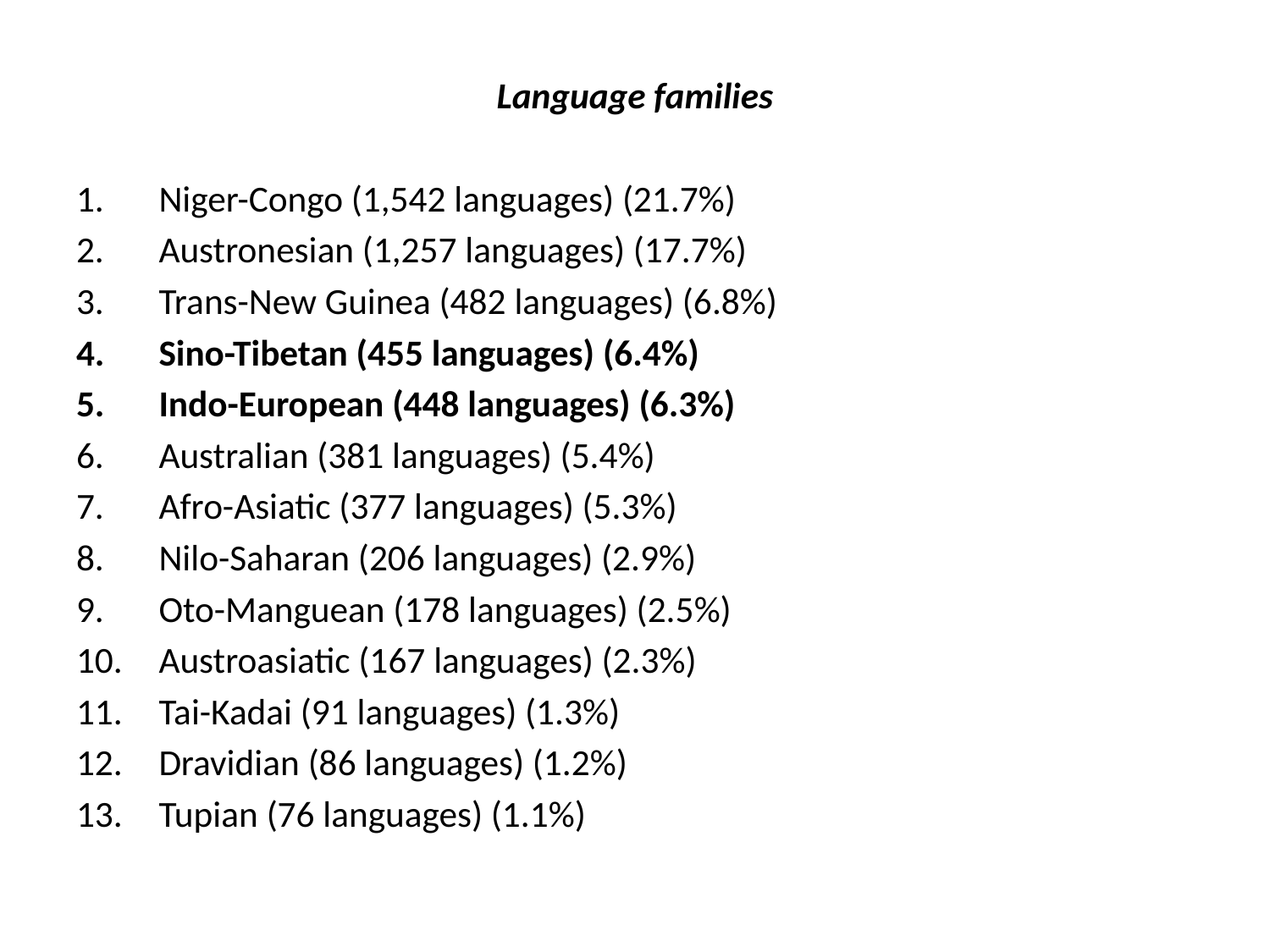

Language families

1.	Niger-Congo (1,542 languages) (21.7%)
2.	Austronesian (1,257 languages) (17.7%)
3.	Trans-New Guinea (482 languages) (6.8%)
4.	Sino-Tibetan (455 languages) (6.4%)
5.	Indo-European (448 languages) (6.3%)
6.	Australian (381 languages) (5.4%)
7.	Afro-Asiatic (377 languages) (5.3%)
8.	Nilo-Saharan (206 languages) (2.9%)
9.	Oto-Manguean (178 languages) (2.5%)
10.	Austroasiatic (167 languages) (2.3%)
11.	Tai-Kadai (91 languages) (1.3%)
12.	Dravidian (86 languages) (1.2%)
13.	Tupian (76 languages) (1.1%)